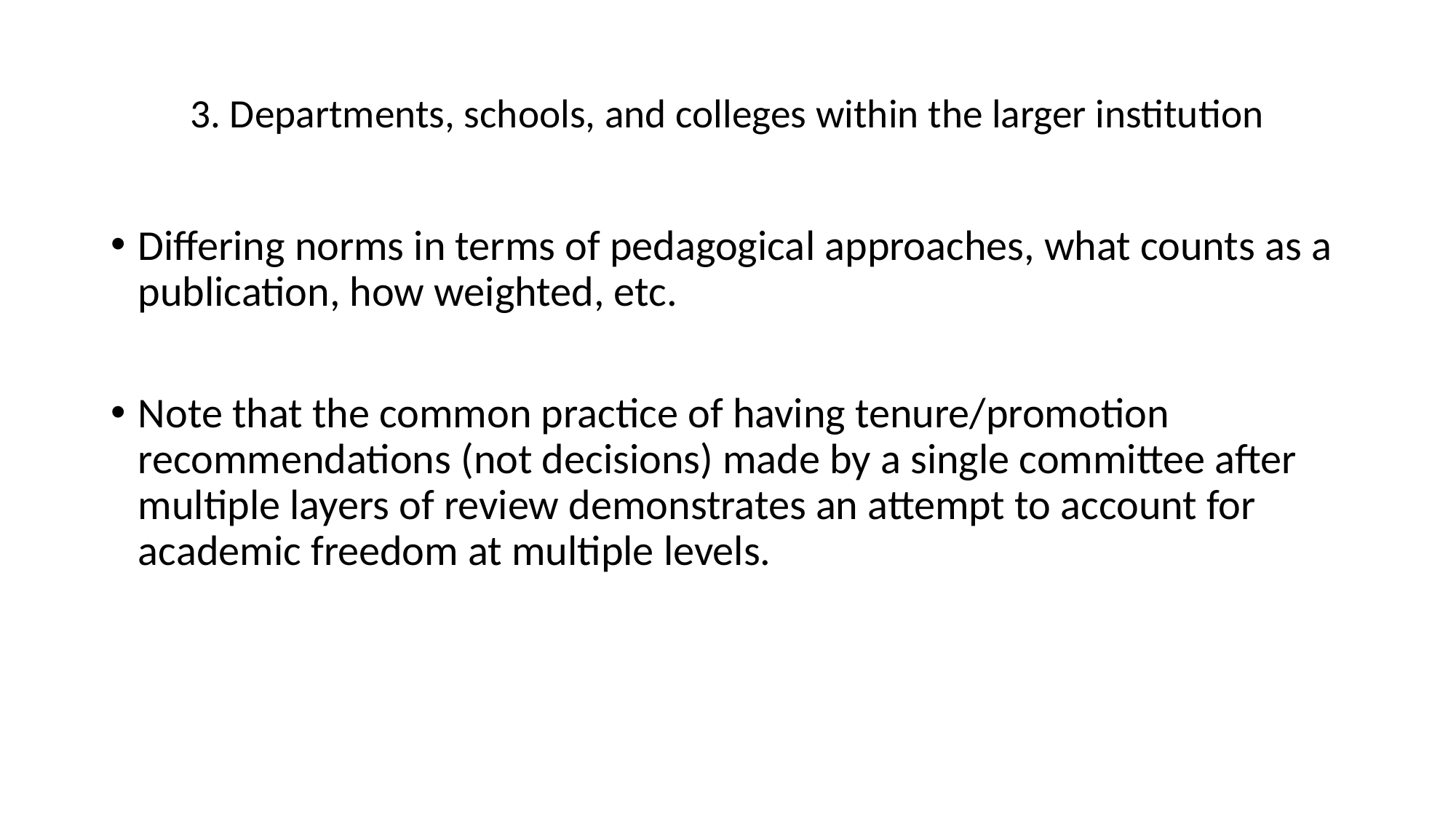

# 3. Departments, schools, and colleges within the larger institution
Differing norms in terms of pedagogical approaches, what counts as a publication, how weighted, etc.

Note that the common practice of having tenure/promotion recommendations (not decisions) made by a single committee after multiple layers of review demonstrates an attempt to account for academic freedom at multiple levels.